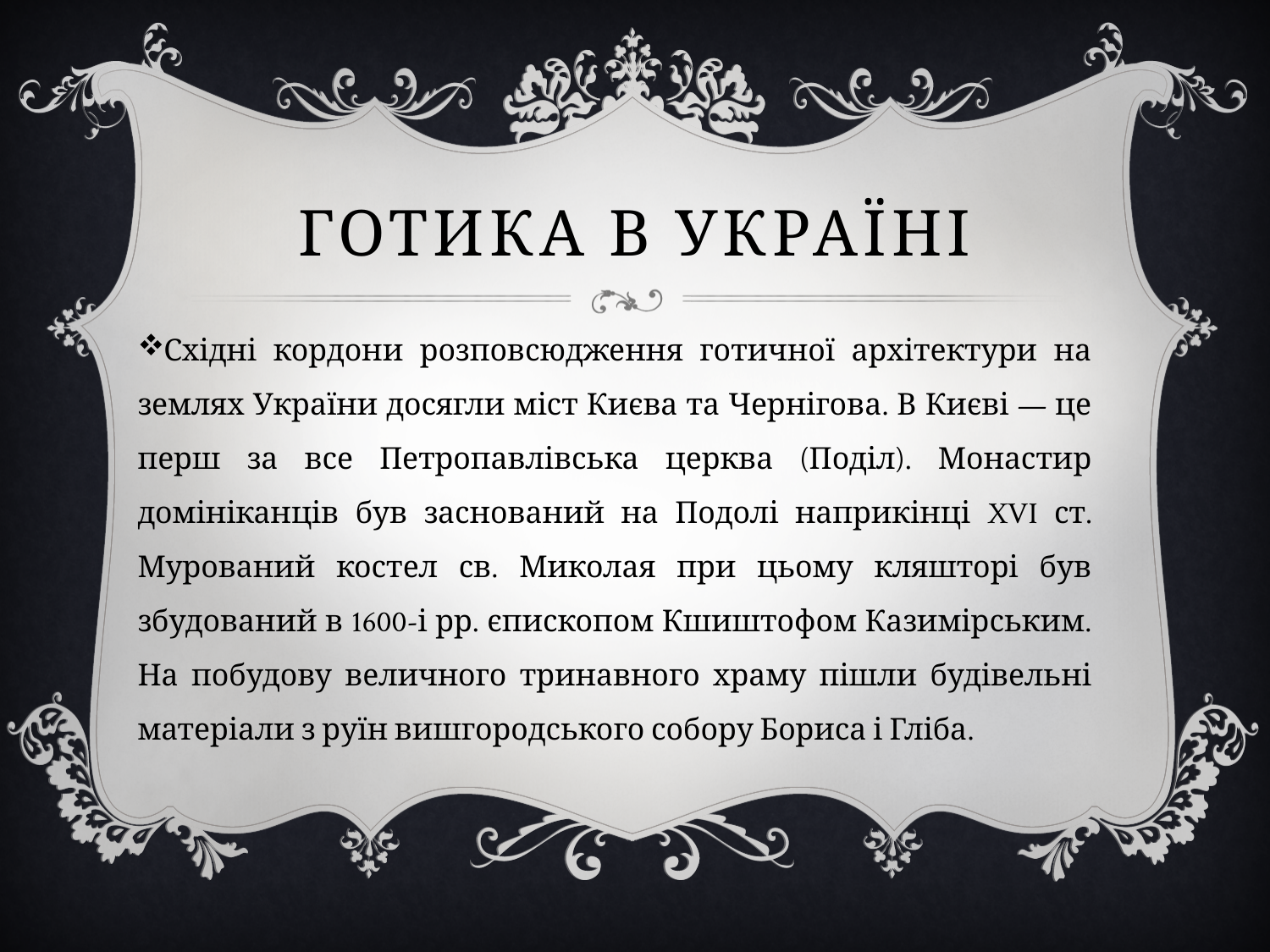

# Готика в україні
Східні кордони розповсюдження готичної архітектури на землях України досягли міст Києва та Чернігова. В Києві — це перш за все Петропавлівська церква (Поділ). Монастир домініканців був заснований на Подолі наприкінці XVI ст. Мурований костел св. Миколая при цьому кляшторі був збудований в 1600-і рр. єпископом Кшиштофом Казимірським. На побудову величного тринавного храму пішли будівельні матеріали з руїн вишгородського собору Бориса і Гліба.